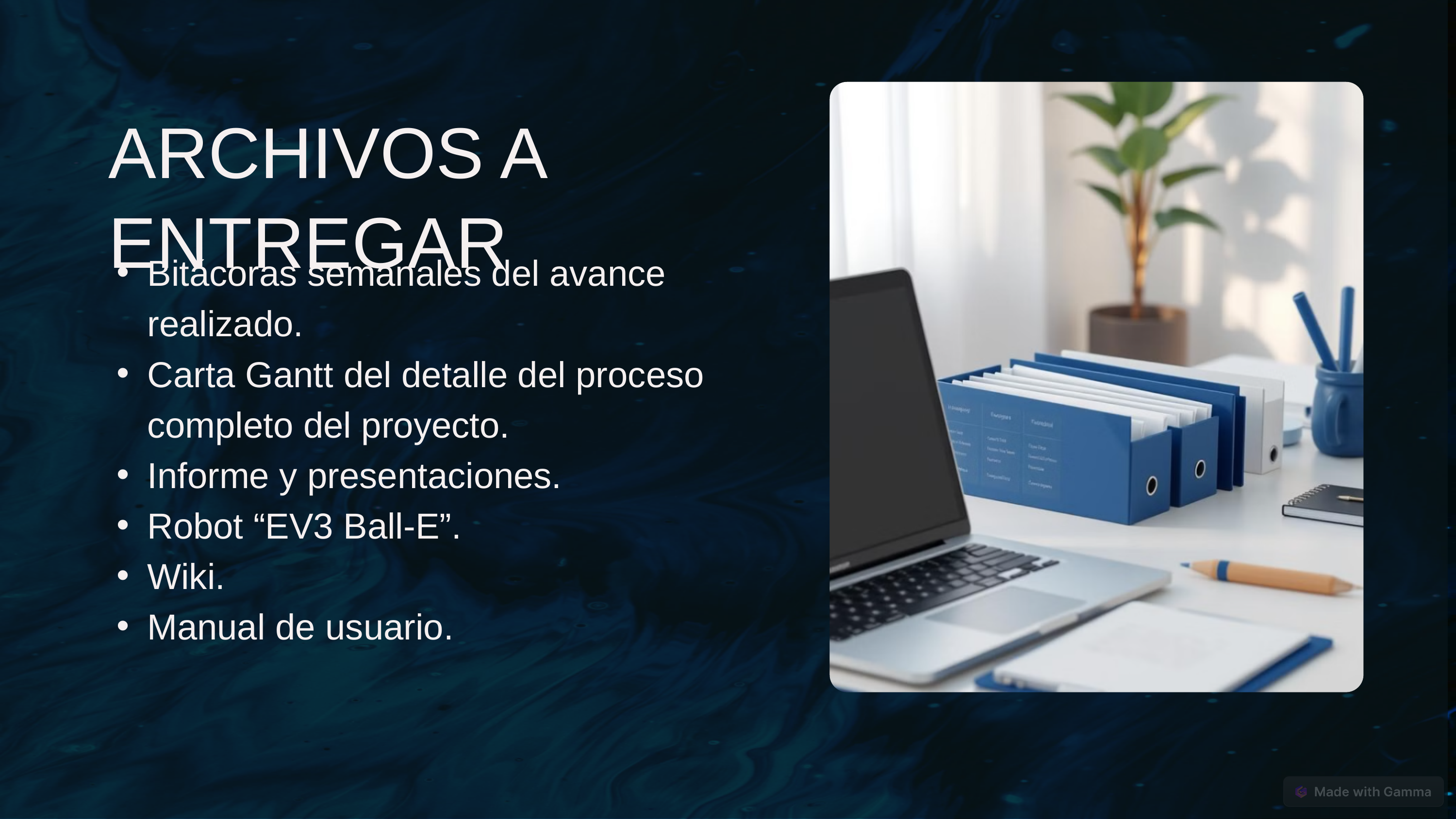

ARCHIVOS A ENTREGAR
Bitácoras semanales del avance realizado.
Carta Gantt del detalle del proceso completo del proyecto.
Informe y presentaciones.
Robot “EV3 Ball-E”.
Wiki.
Manual de usuario.